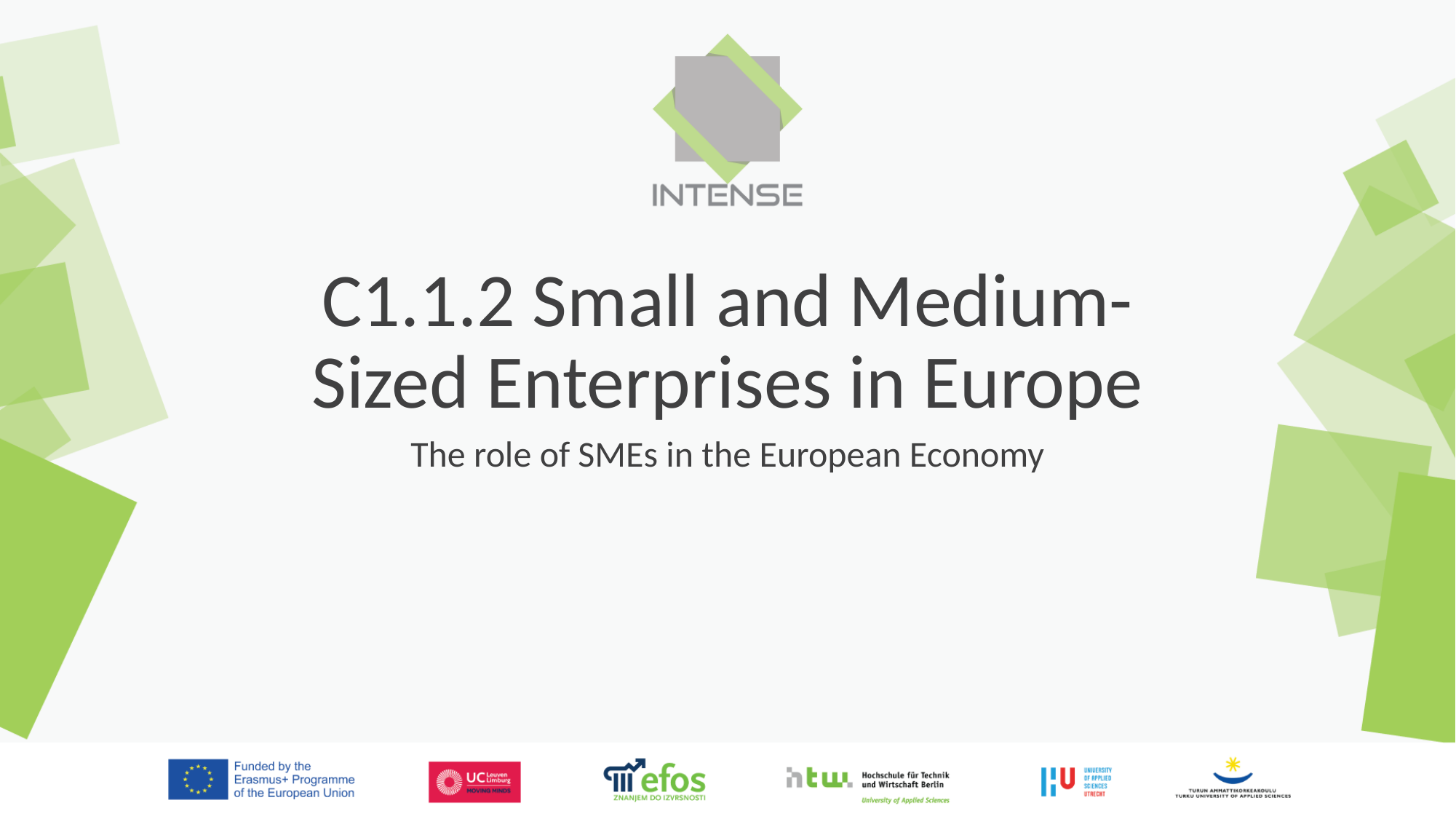

# C1.1.2 Small and Medium-Sized Enterprises in Europe
The role of SMEs in the European Economy